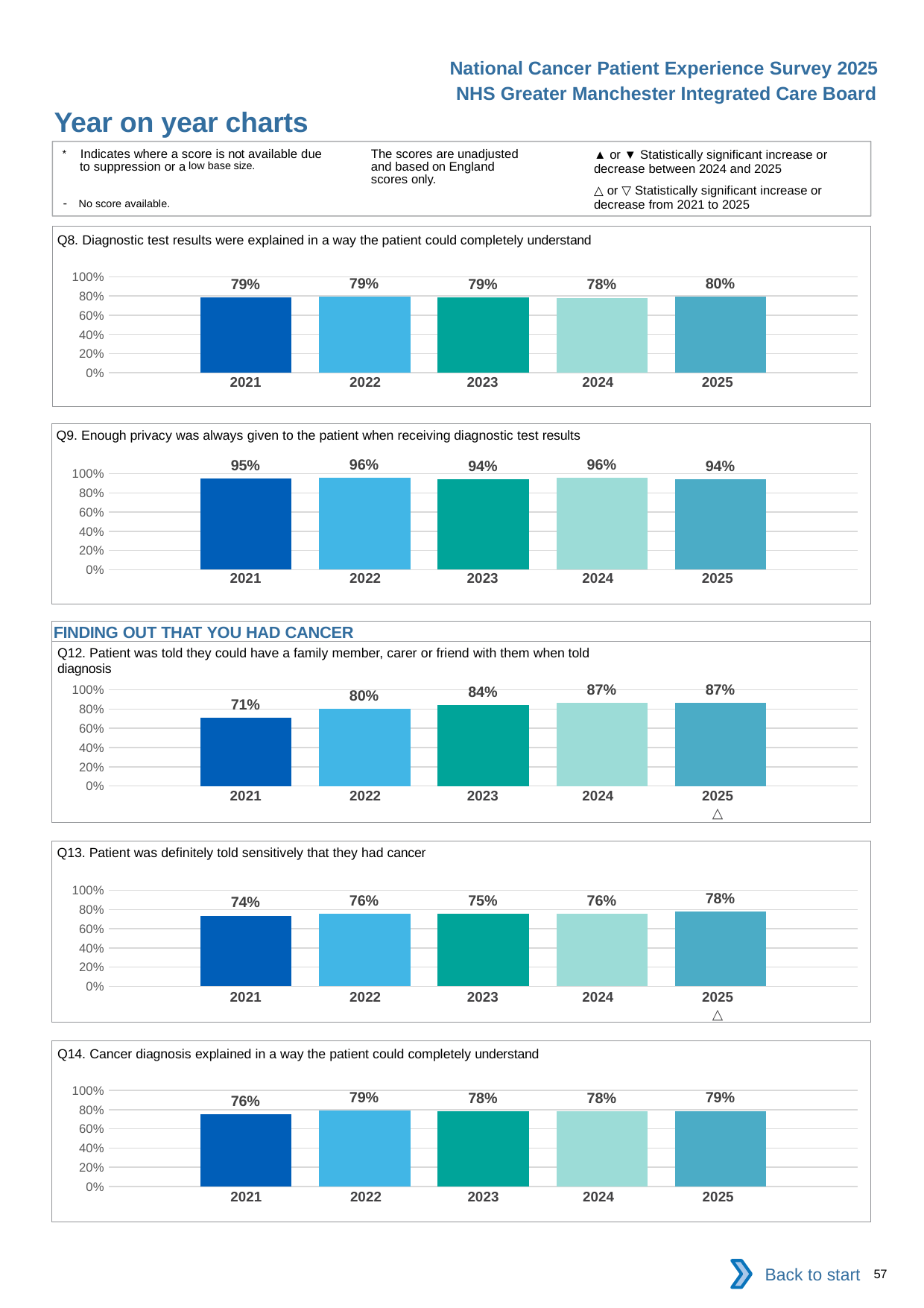

National Cancer Patient Experience Survey 2025
NHS Greater Manchester Integrated Care Board
Year on year charts (2)

The scores are unadjusted and based on England scores only.
*  Indicates where a score is not available due to suppression or a low base size.
- No score available.
▲ or ▼ Statistically significant increase or decrease between 2024 and 2025
△ or ▽ Statistically significant increase or decrease from 2021 to 2025
Q8. Diagnostic test results were explained in a way the patient could completely understand

### Chart

| Category | 2021 | 2022 | 2023 | 2024 | 2025 |
|---|---|---|---|---|---|
| Category 1 | 0.7853907 | 0.789916 | 0.7864019 | 0.7804878 | 0.7963886 |
| 2021 | 2022 | 2023 | 2024 | 2025 |
| --- | --- | --- | --- | --- |
|  |  |  |  |  |
Q9. Enough privacy was always given to the patient when receiving diagnostic test results

### Chart

| Category | 2021 | 2022 | 2023 | 2024 | 2025 |
|---|---|---|---|---|---|
| Category 1 | 0.9525424 | 0.957794 | 0.9448441 | 0.9556049 | 0.9448233 |
| 2021 | 2022 | 2023 | 2024 | 2025 |
| --- | --- | --- | --- | --- |
|  |  |  |  |  |
FINDING OUT THAT YOU HAD CANCER
Q12. Patient was told they could have a family member, carer or friend with them when told diagnosis

### Chart

| Category | 2021 | 2022 | 2023 | 2024 | 2025 |
|---|---|---|---|---|---|
| Category 1 | 0.7062405 | 0.8 | 0.8433931 | 0.8665636 | 0.8670391 |
| 2021 | 2022 | 2023 | 2024 | 2025 |
| --- | --- | --- | --- | --- |
|  |  |  |  | △ |
Q13. Patient was definitely told sensitively that they had cancer

### Chart

| Category | 2021 | 2022 | 2023 | 2024 | 2025 |
|---|---|---|---|---|---|
| Category 1 | 0.7363113 | 0.759286 | 0.754522 | 0.7566372 | 0.780683 |
| 2021 | 2022 | 2023 | 2024 | 2025 |
| --- | --- | --- | --- | --- |
|  |  |  |  | △ |
Q14. Cancer diagnosis explained in a way the patient could completely understand

### Chart

| Category | 2021 | 2022 | 2023 | 2024 | 2025 |
|---|---|---|---|---|---|
| Category 1 | 0.7553853 | 0.7922265 | 0.7810742 | 0.7806546 | 0.786475 |
| 2021 | 2022 | 2023 | 2024 | 2025 |
| --- | --- | --- | --- | --- |
|  |  |  |  |  |
Back to start

57